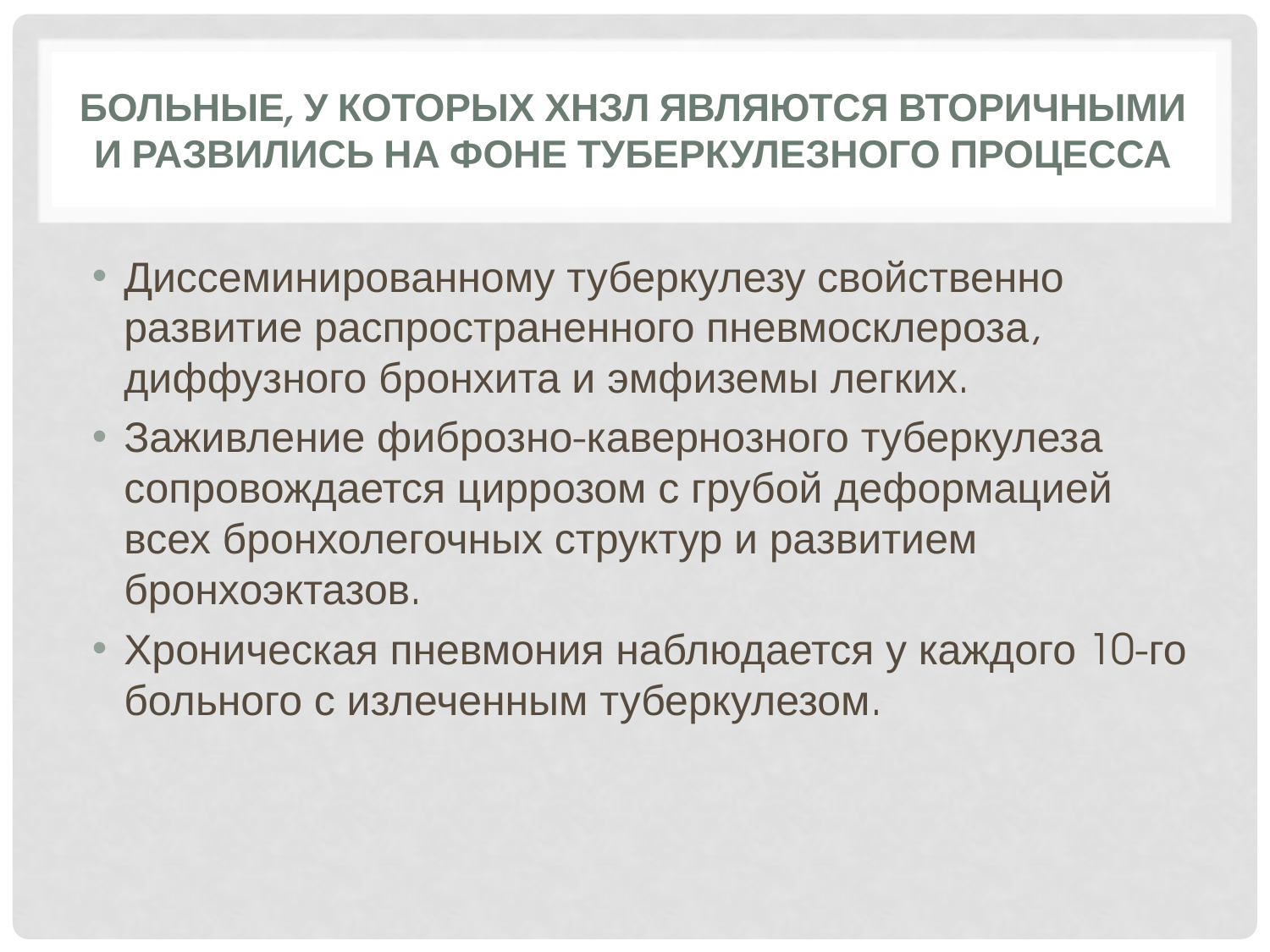

# Больные, у которых ХНЗЛ являются вторичными и развились на фоне туберкулезного процесса
Диссеминированному туберкулезу свойственно развитие распространенного пневмосклероза, диффузного бронхита и эмфиземы легких.
Заживление фиброзно-кавернозного туберкулеза сопровождается циррозом с грубой деформацией всех бронхолегочных структур и развитием бронхоэктазов.
Хроническая пневмония наблюдается у каждого 10-го больного с излеченным туберкулезом.